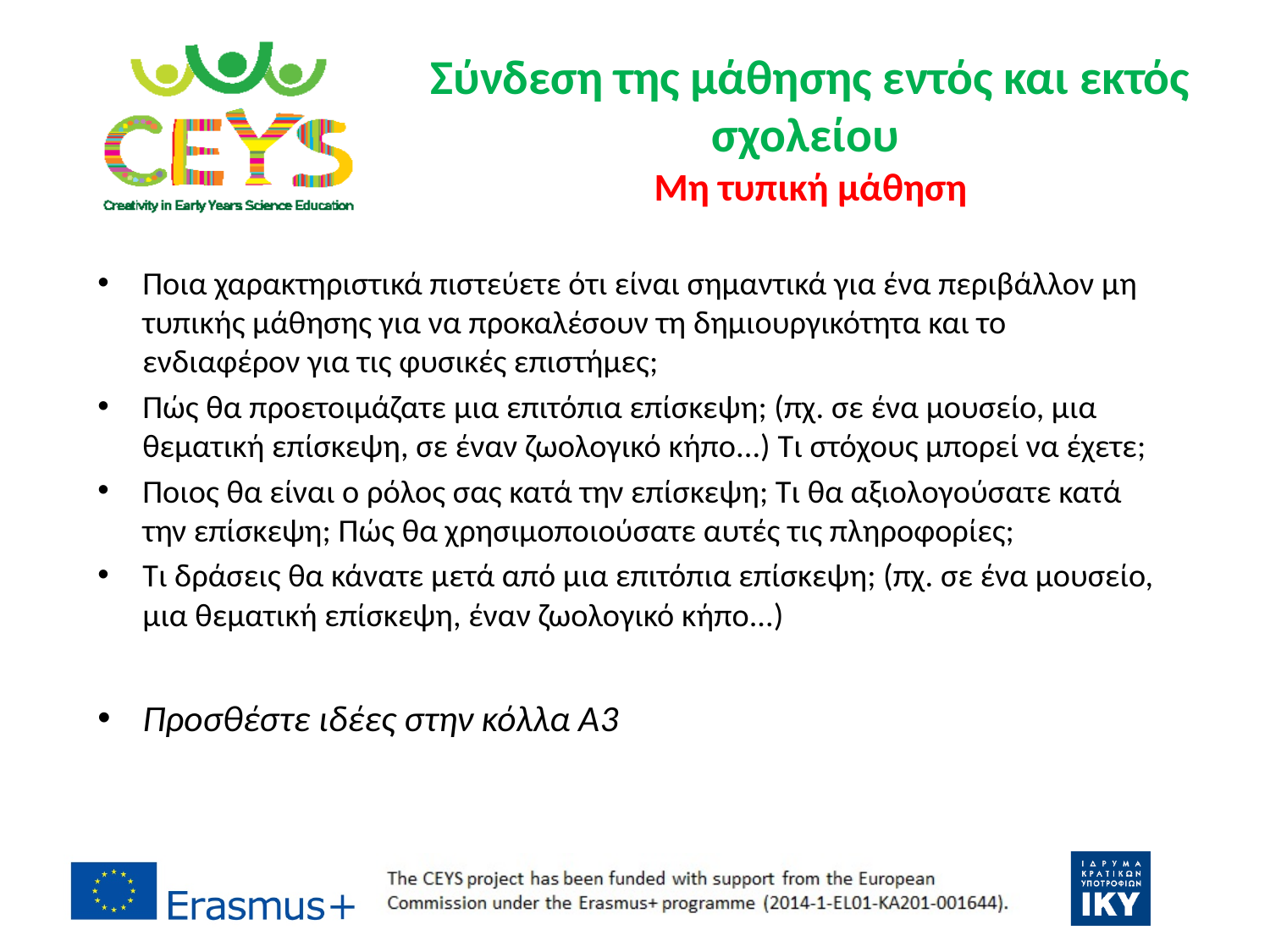

# Σύνδεση της μάθησης εντός και εκτός σχολείου Μη τυπική μάθηση
Ποια χαρακτηριστικά πιστεύετε ότι είναι σημαντικά για ένα περιβάλλον μη τυπικής μάθησης για να προκαλέσουν τη δημιουργικότητα και το ενδιαφέρον για τις φυσικές επιστήμες;
Πώς θα προετοιμάζατε μια επιτόπια επίσκεψη; (πχ. σε ένα μουσείο, μια θεματική επίσκεψη, σε έναν ζωολογικό κήπο...) Τι στόχους μπορεί να έχετε;
Ποιος θα είναι ο ρόλος σας κατά την επίσκεψη; Τι θα αξιολογούσατε κατά την επίσκεψη; Πώς θα χρησιμοποιούσατε αυτές τις πληροφορίες;
Τι δράσεις θα κάνατε μετά από μια επιτόπια επίσκεψη; (πχ. σε ένα μουσείο, μια θεματική επίσκεψη, έναν ζωολογικό κήπο...)

Προσθέστε ιδέες στην κόλλα Α3